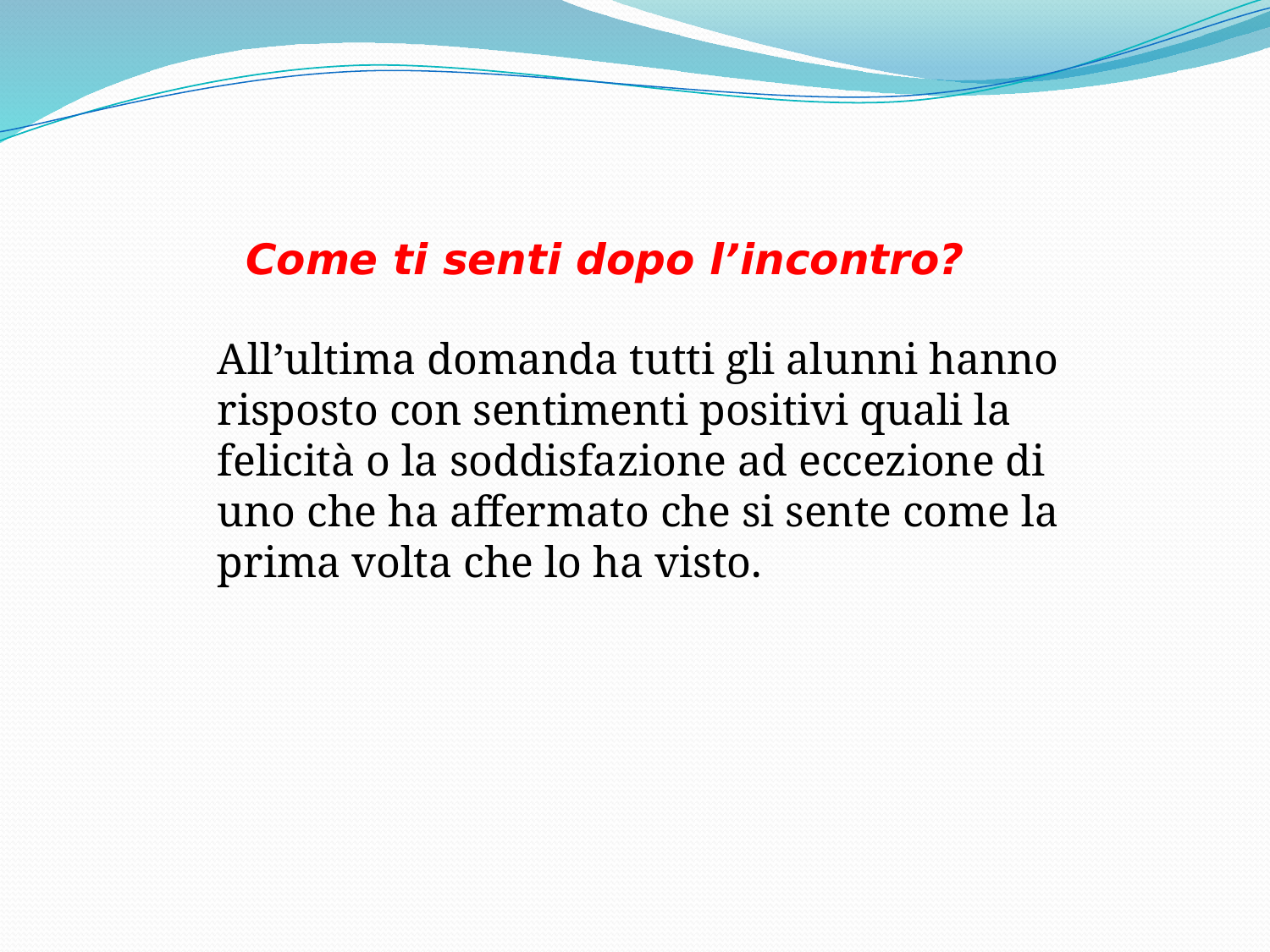

Come ti senti dopo l’incontro?
All’ultima domanda tutti gli alunni hanno risposto con sentimenti positivi quali la felicità o la soddisfazione ad eccezione di uno che ha affermato che si sente come la prima volta che lo ha visto.